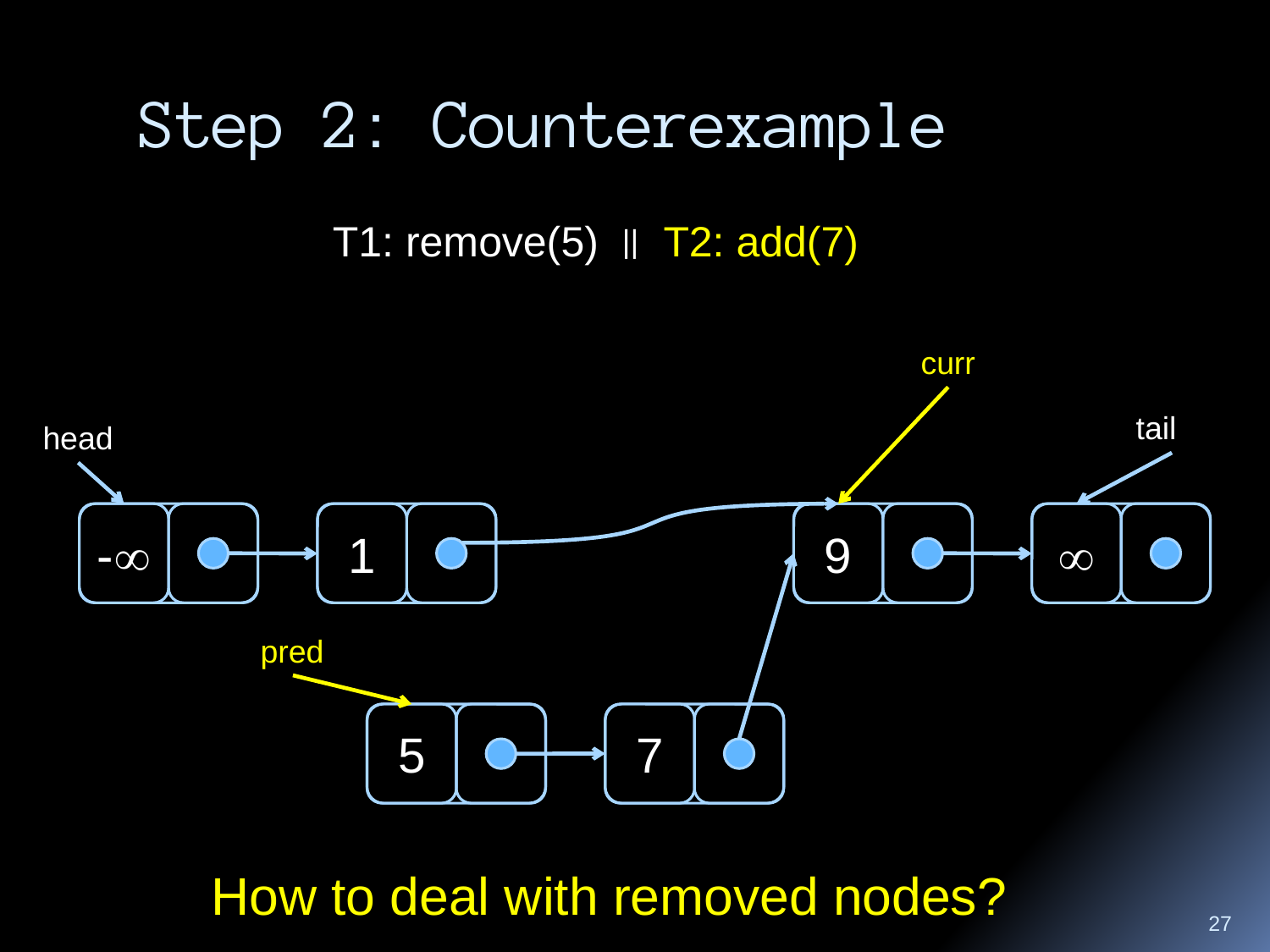

# Step 2: Counterexample
T1: remove(5)
T2: add(7)
||
curr
tail
head

-∞

1

9

∞

pred

5

7

How to deal with removed nodes?
27